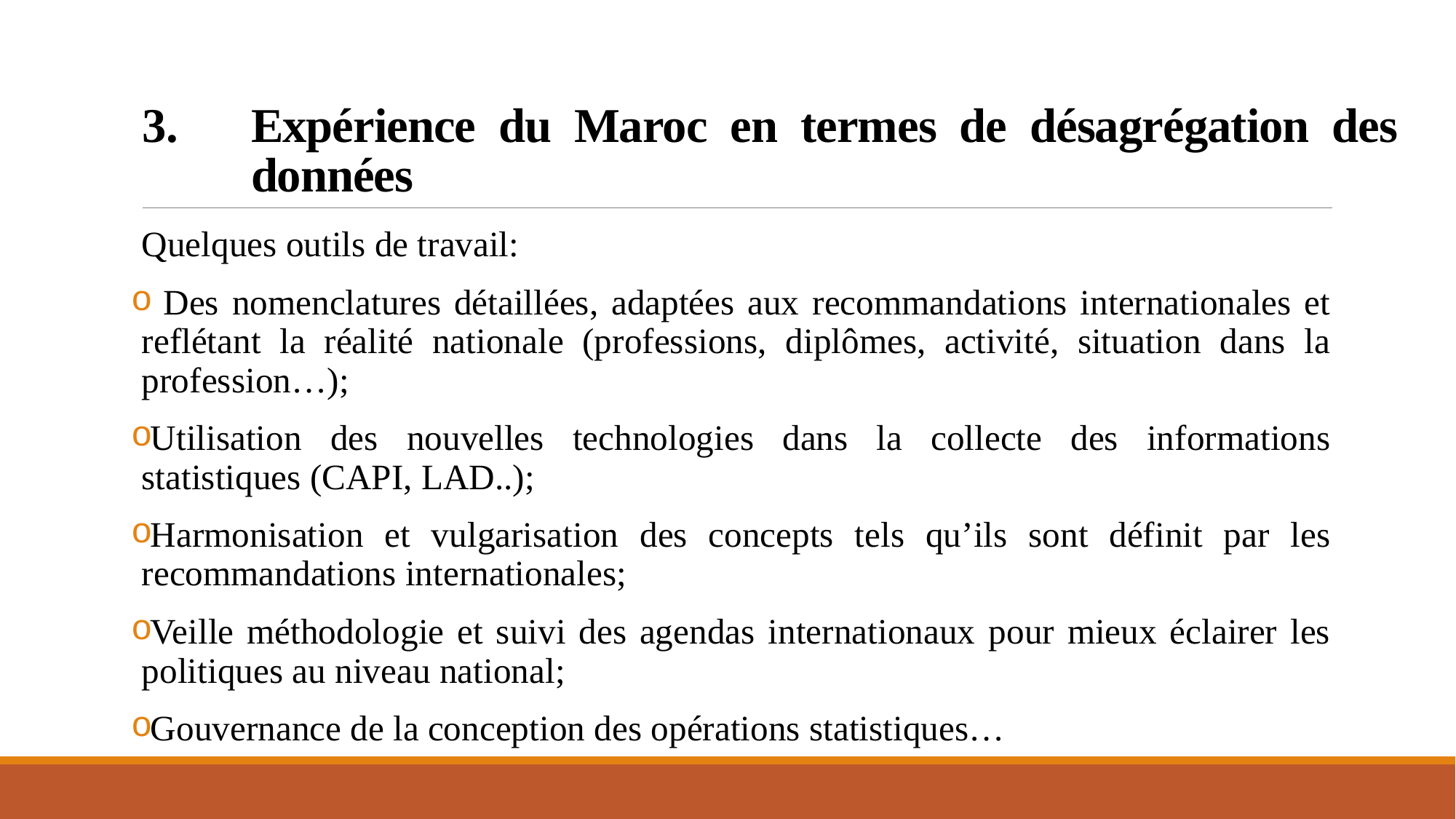

# Expérience du Maroc en termes de désagrégation des données
Quelques outils de travail:
 Des nomenclatures détaillées, adaptées aux recommandations internationales et reflétant la réalité nationale (professions, diplômes, activité, situation dans la profession…);
Utilisation des nouvelles technologies dans la collecte des informations statistiques (CAPI, LAD..);
Harmonisation et vulgarisation des concepts tels qu’ils sont définit par les recommandations internationales;
Veille méthodologie et suivi des agendas internationaux pour mieux éclairer les politiques au niveau national;
Gouvernance de la conception des opérations statistiques…